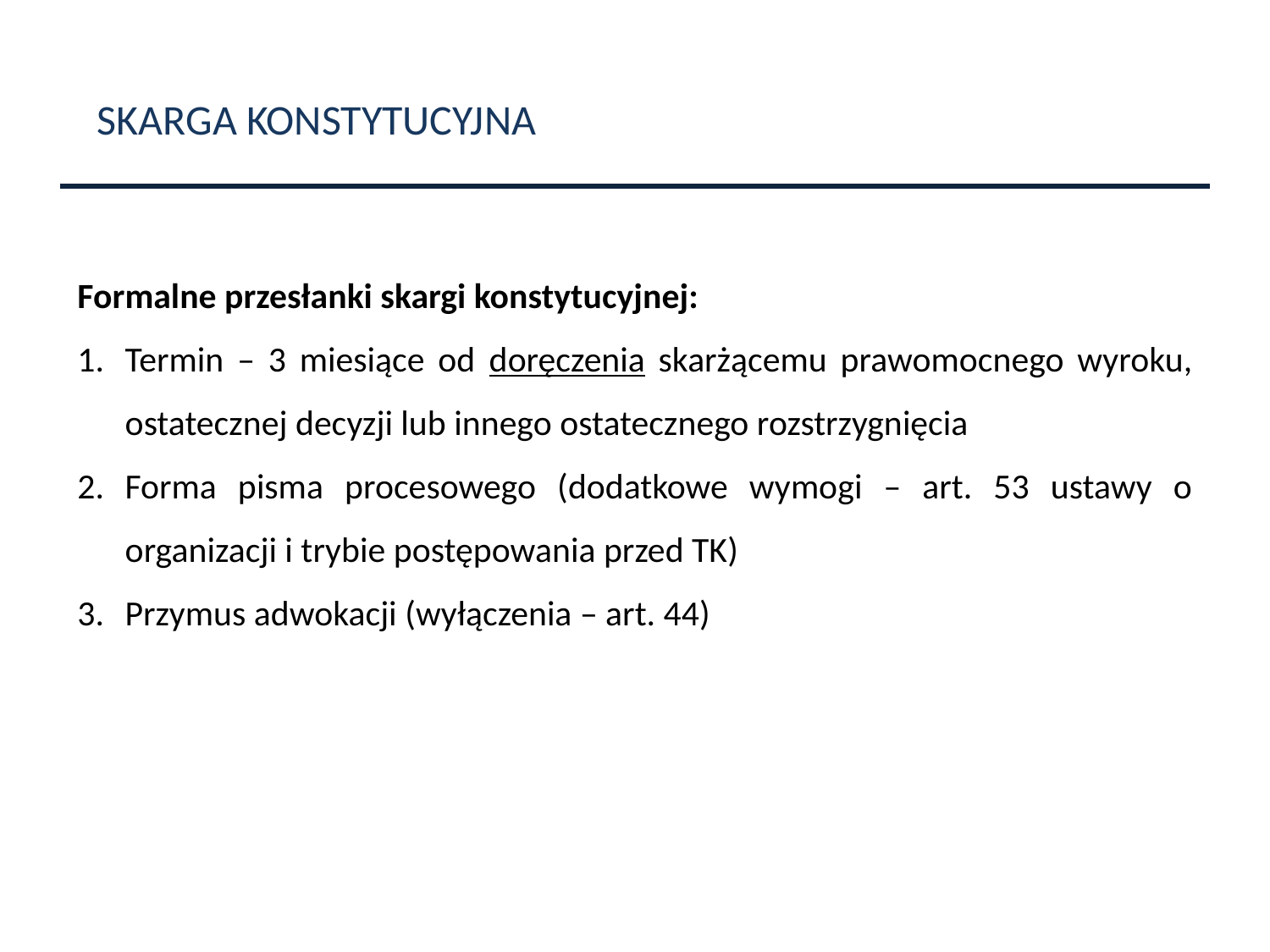

SKARGA KONSTYTUCYJNA
Formalne przesłanki skargi konstytucyjnej:
Termin – 3 miesiące od doręczenia skarżącemu prawomocnego wyroku, ostatecznej decyzji lub innego ostatecznego rozstrzygnięcia
Forma pisma procesowego (dodatkowe wymogi – art. 53 ustawy o organizacji i trybie postępowania przed TK)
Przymus adwokacji (wyłączenia – art. 44)